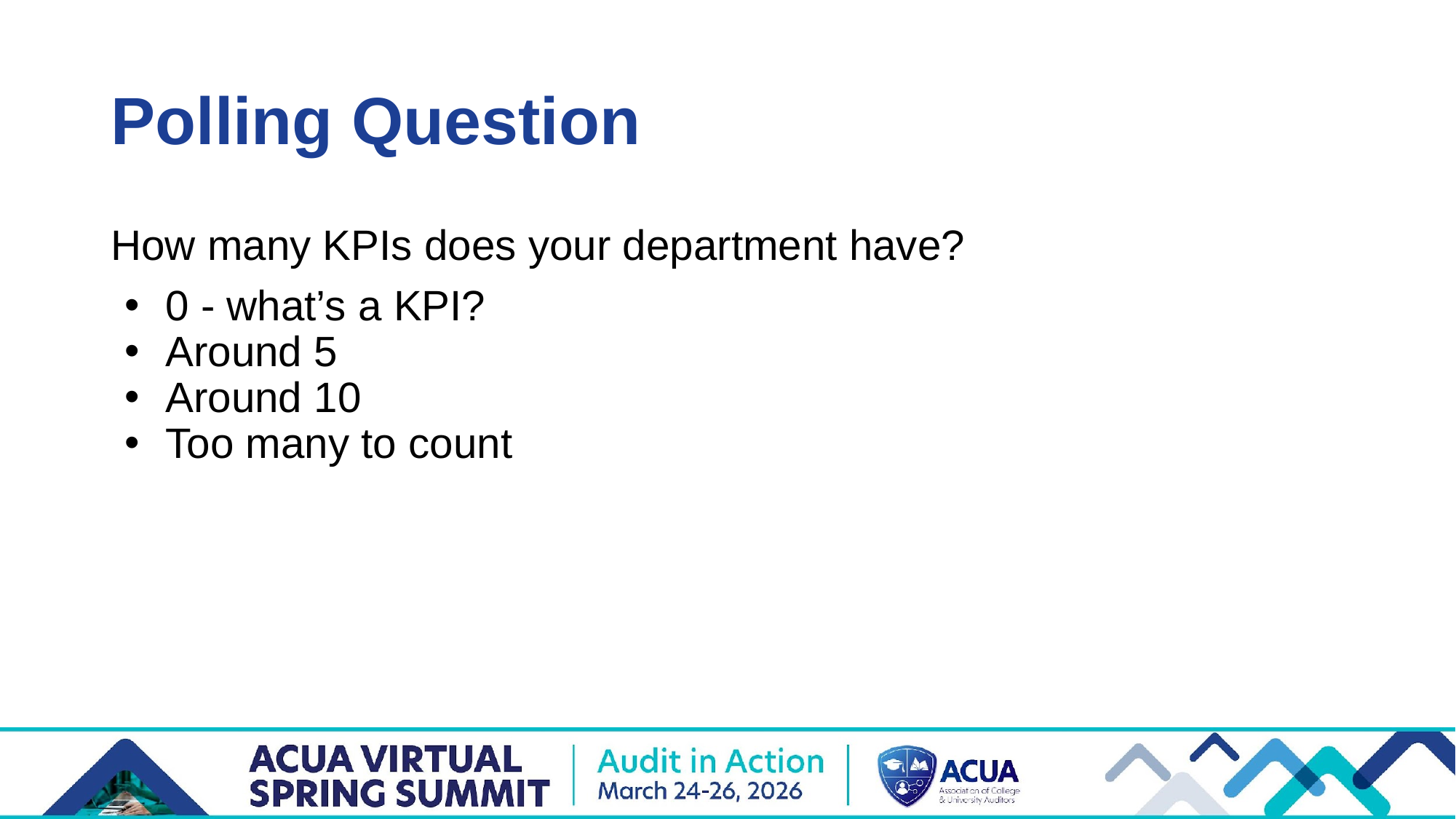

# Polling Question
How many KPIs does your department have?
0 - what’s a KPI?
Around 5
Around 10
Too many to count